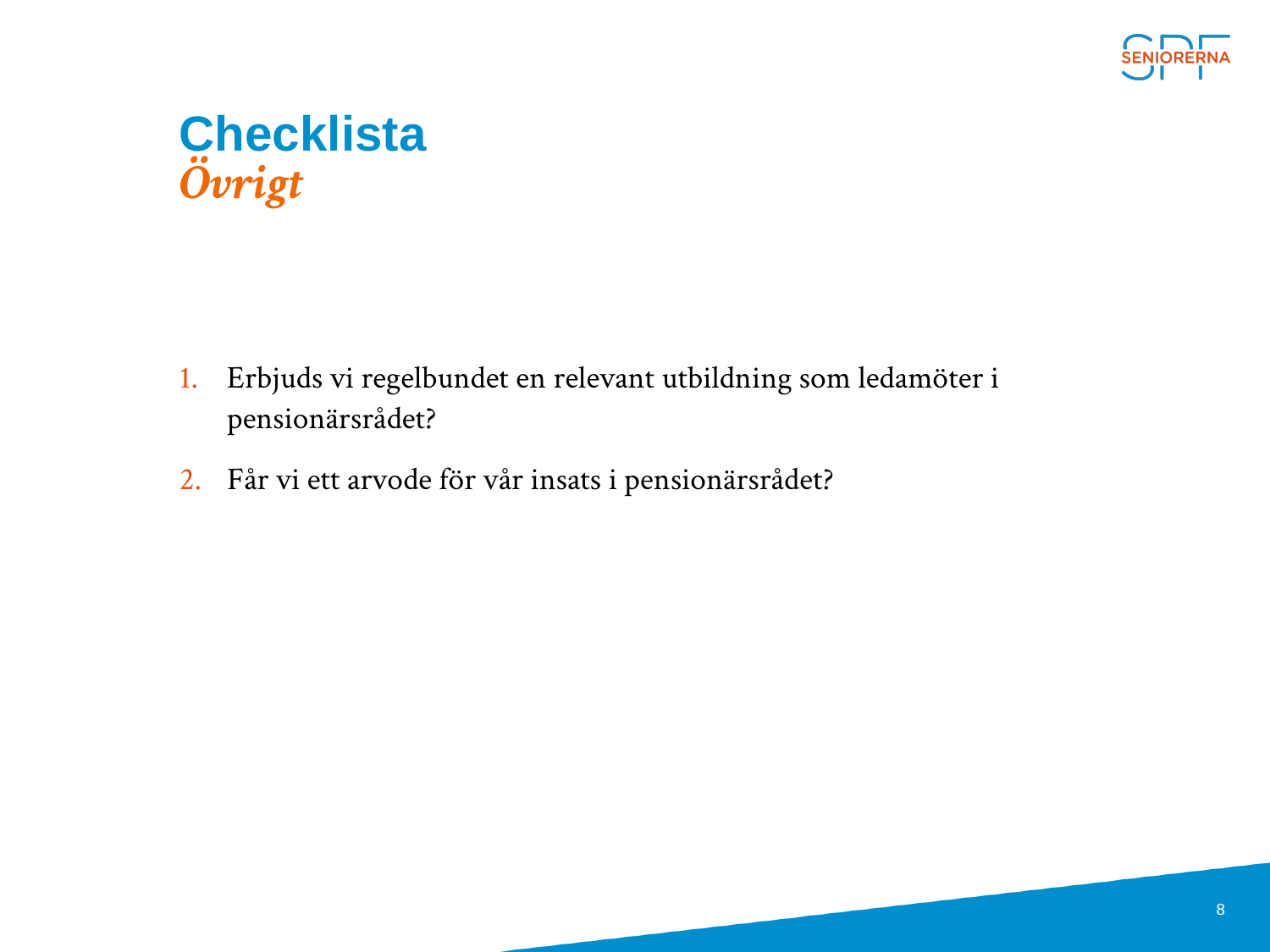

# Checklista Övrigt
Erbjuds vi regelbundet en relevant utbildning som ledamöter i pensionärsrådet?
Får vi ett arvode för vår insats i pensionärsrådet?
8